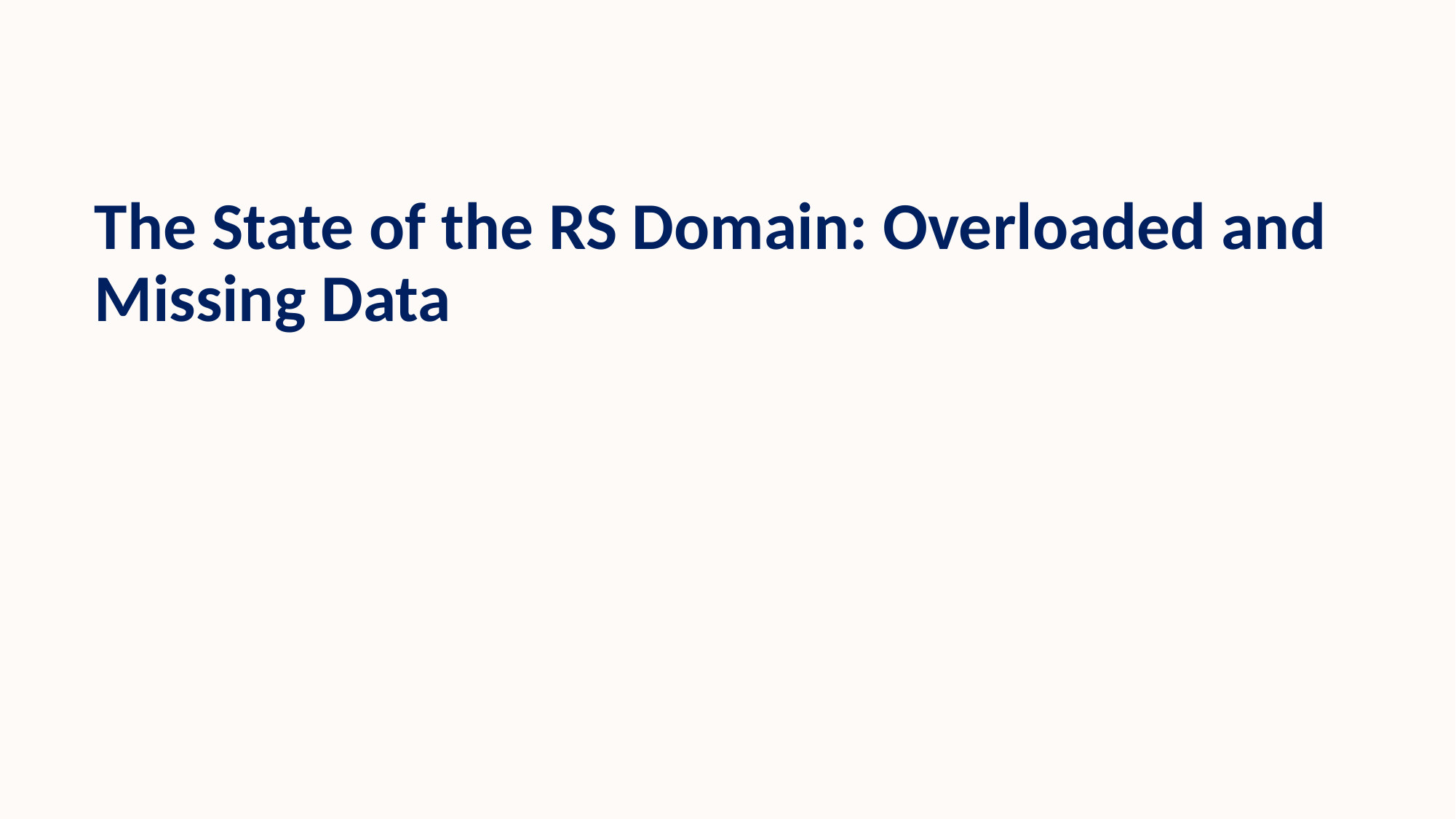

# The State of the RS Domain: Overloaded and Missing Data